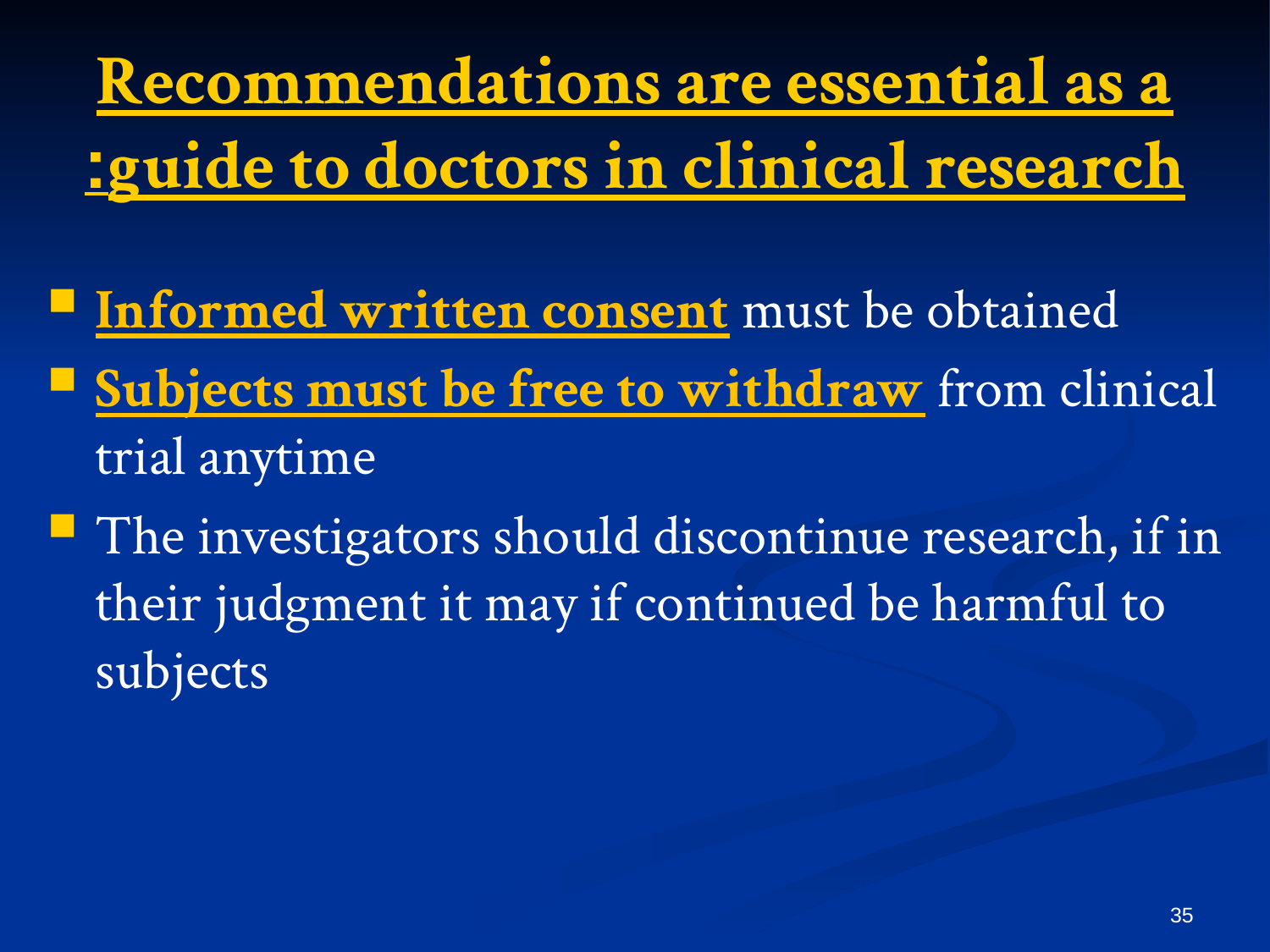

# Recommendations are essential as a guide to doctors in clinical research:

Informed written consent must be obtained
Subjects must be free to withdraw from clinical trial anytime
The investigators should discontinue research, if in their judgment it may if continued be harmful to  subjects

35